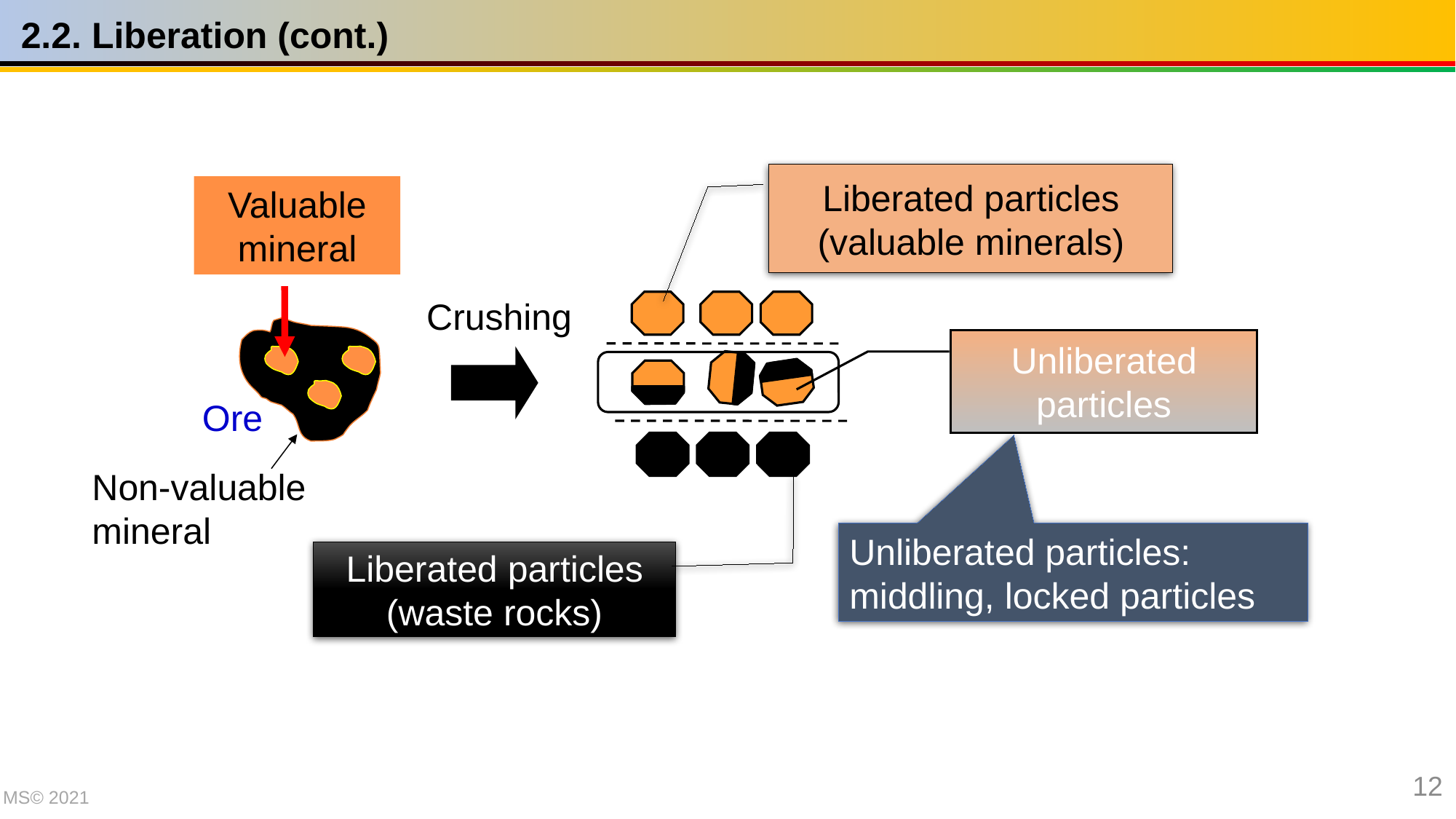

2.2. Liberation (cont.)

Liberated particles
(valuable minerals)
Valuable mineral

Crushing

Unliberated particles

Ore

Non-valuable mineral
Unliberated particles: middling, locked particles
Liberated particles (waste rocks)
12
MS© 2021